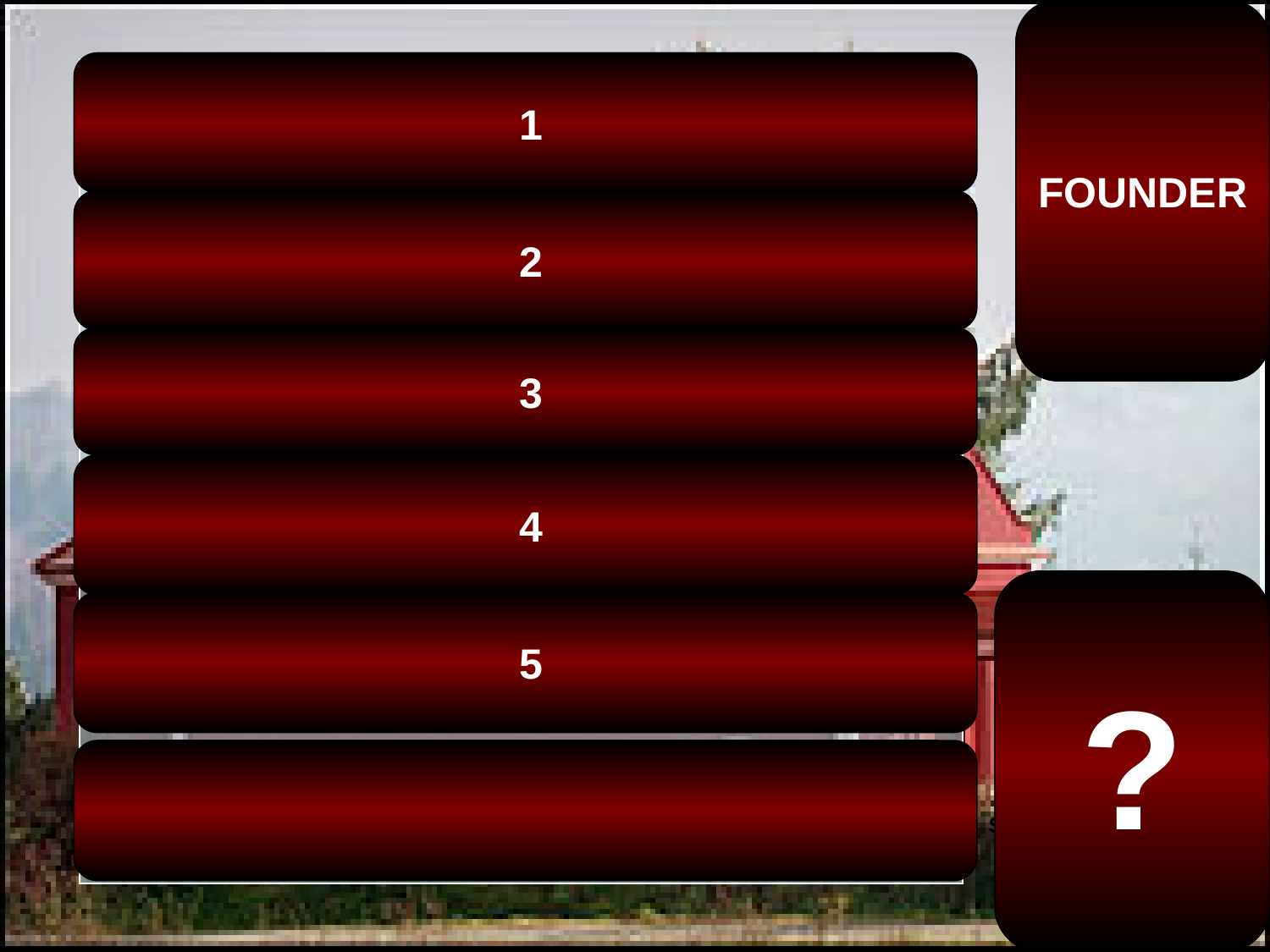

FOUNDER
 1
| INTERCESSION |
| --- |
| PETITION |
| … OF SILENCE |
| … OF THE MIND |
| … OF THE HEART |
| PRAYER |
 2
 3
 4
Gorica Monastery is
located in Donji
Budacki, Kordun,
Croatia. It was founded by
Arsenije III Carnojević, the
Archbishop of Pec and
Serbian Patriarch in the 17th
Century.
?
 5